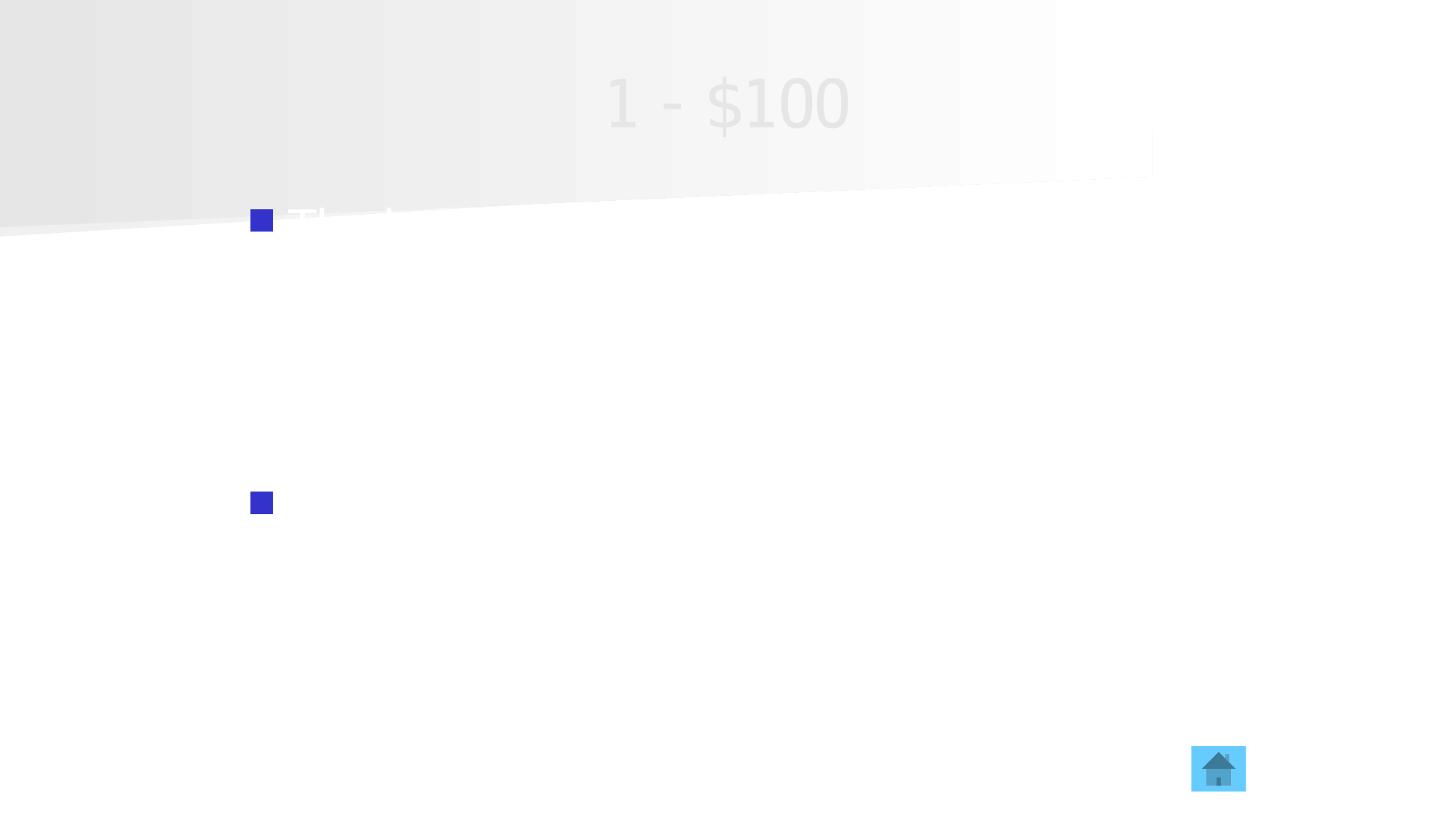

# 1 - $100
The low air alarm activate by this p.s.i.
60 p.s.i.